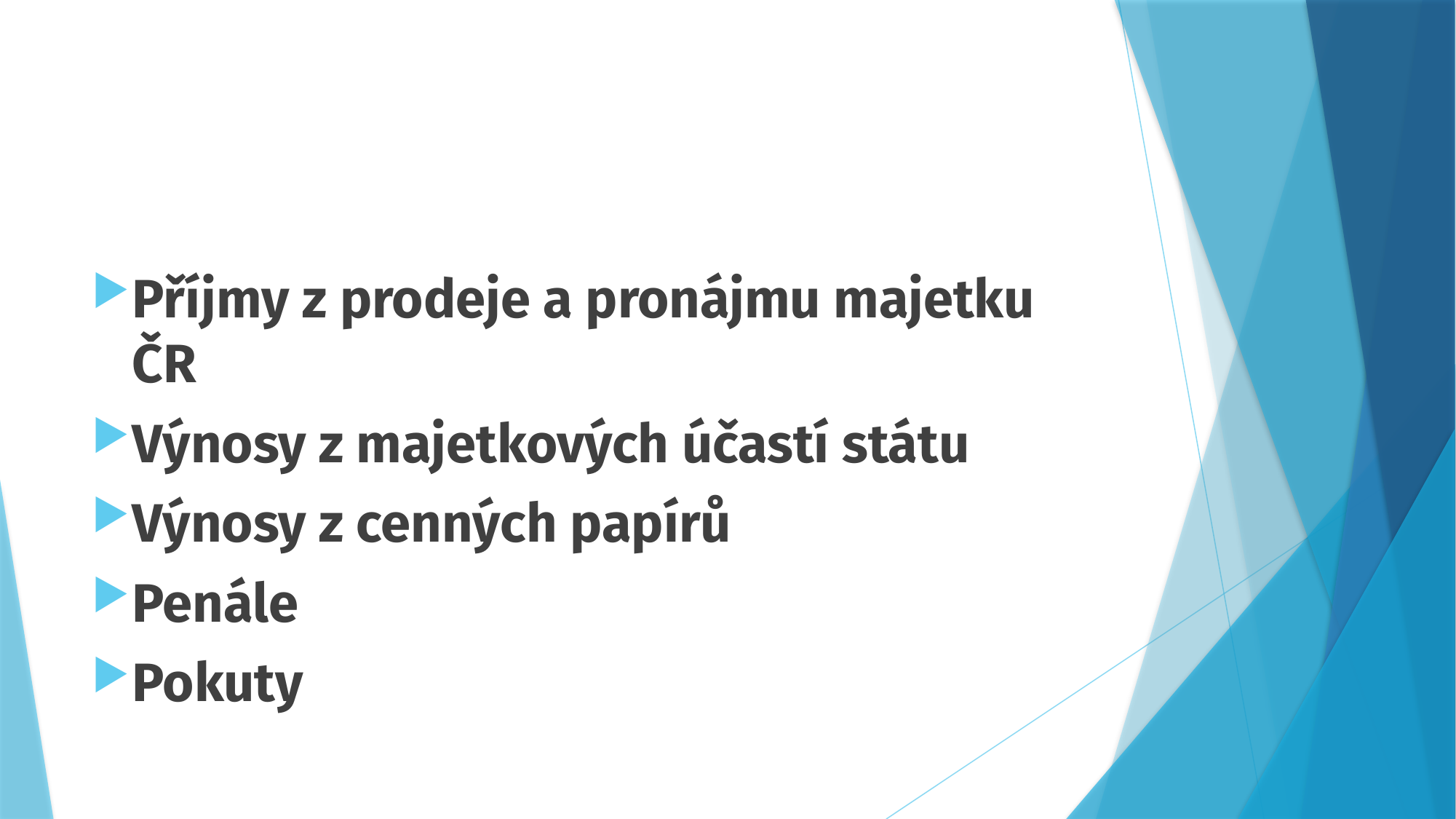

#
Příjmy z prodeje a pronájmu majetku ČR
Výnosy z majetkových účastí státu
Výnosy z cenných papírů
Penále
Pokuty